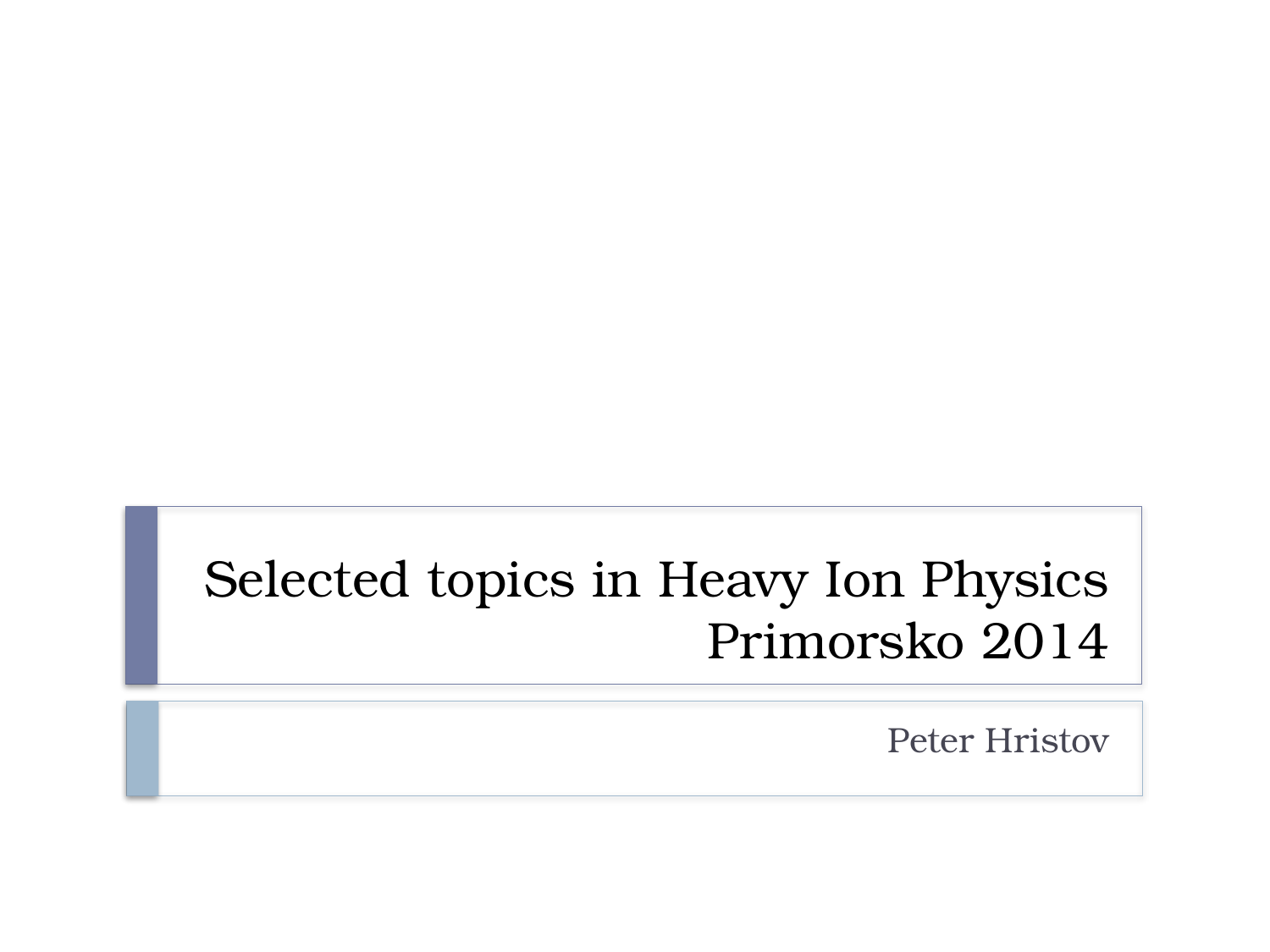

# Selected topics in Heavy Ion Physics Primorsko 2014
Peter Hristov